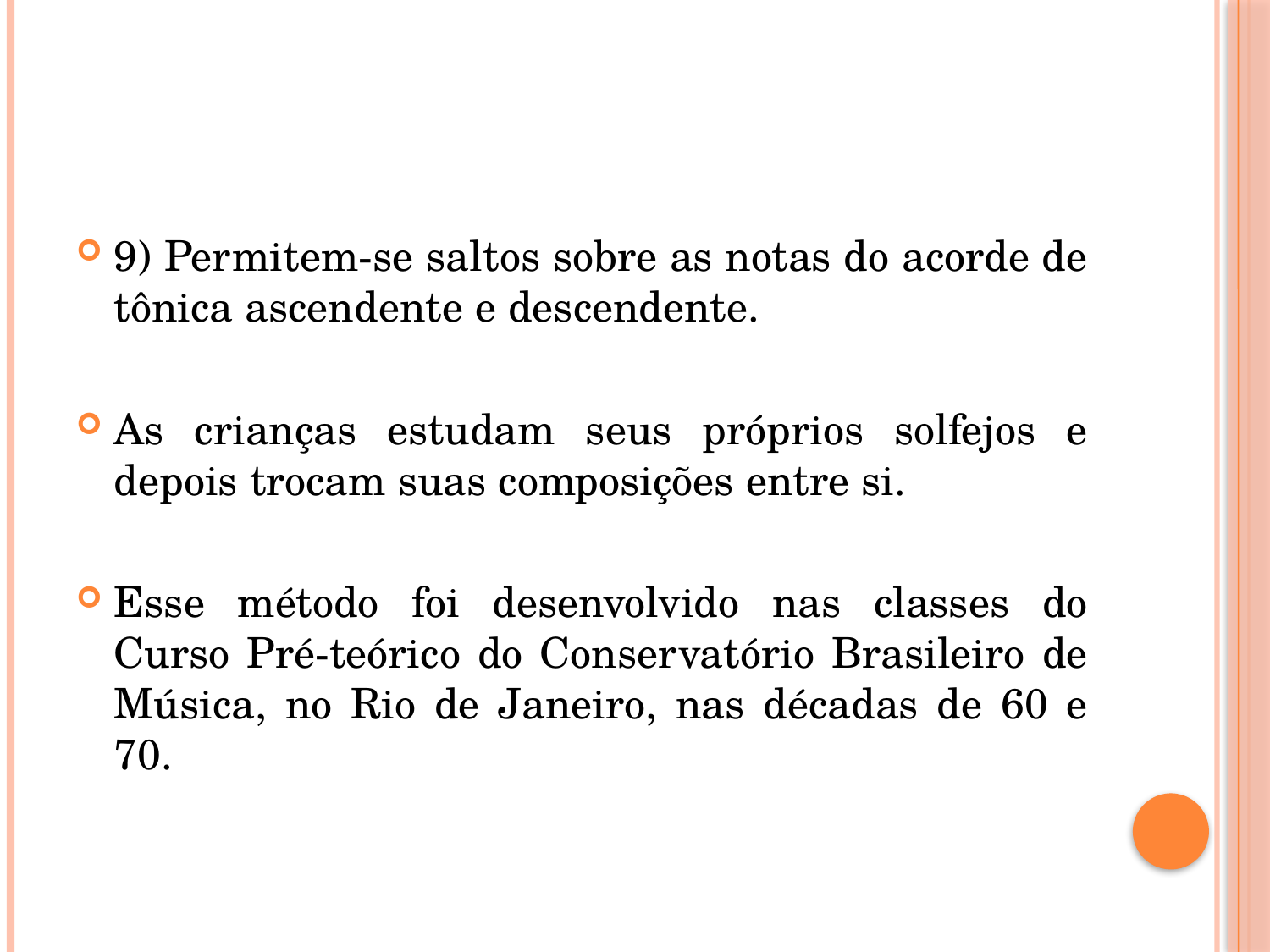

#
9) Permitem-se saltos sobre as notas do acorde de tônica ascendente e descendente.

As crianças estudam seus próprios solfejos e depois trocam suas composições entre si.

Esse método foi desenvolvido nas classes do Curso Pré-teórico do Conservatório Brasileiro de Música, no Rio de Janeiro, nas décadas de 60 e 70.